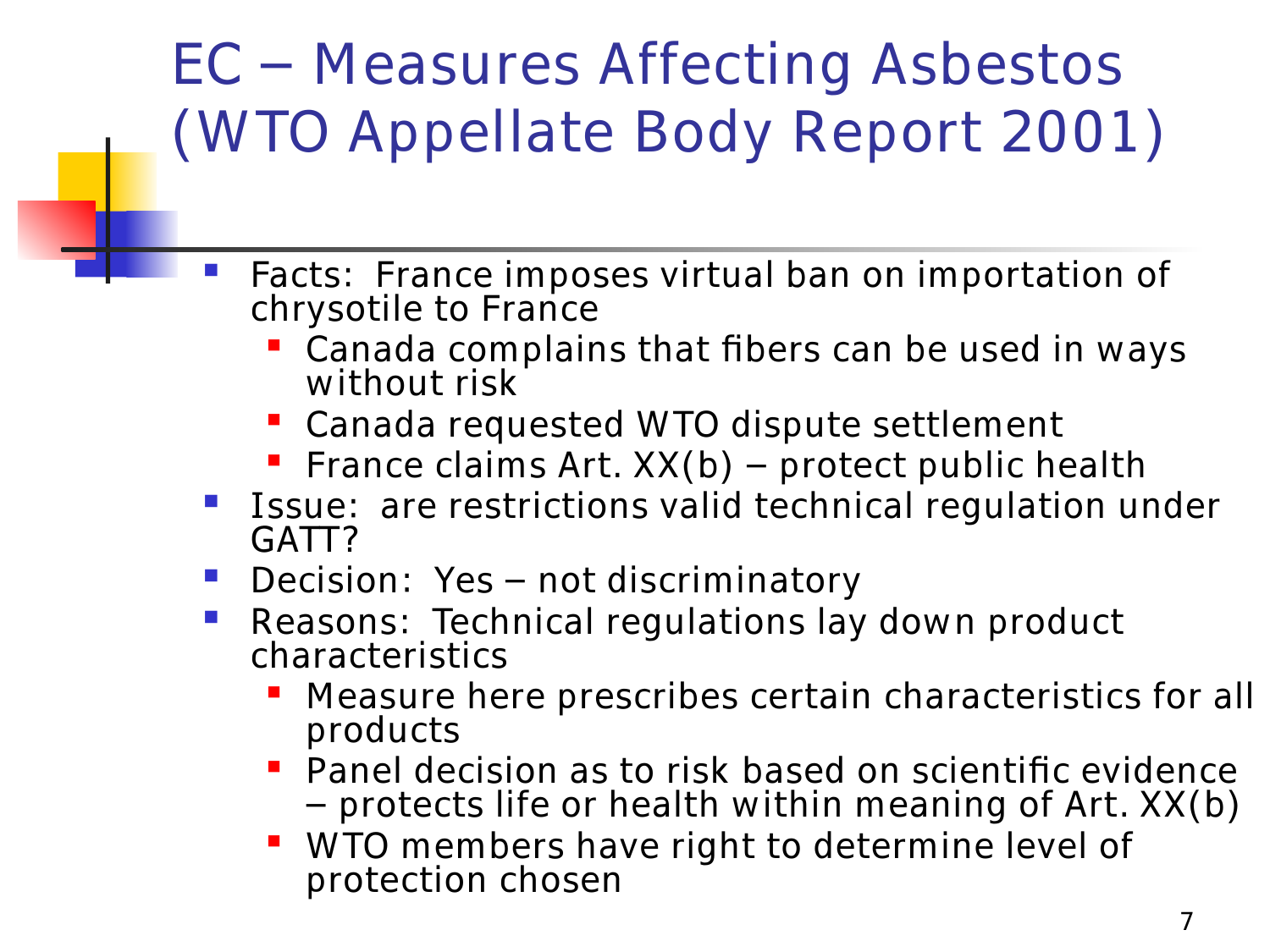

# EC – Measures Affecting Asbestos (WTO Appellate Body Report 2001)
Facts:  France imposes virtual ban on importation of chrysotile to France
Canada complains that fibers can be used in ways without risk
Canada requested WTO dispute settlement
France claims Art. XX(b) – protect public health
Issue:  are restrictions valid technical regulation under GATT?
Decision:  Yes – not discriminatory
Reasons:  Technical regulations lay down product characteristics
Measure here prescribes certain characteristics for all products
Panel decision as to risk based on scientific evidence – protects life or health within meaning of Art. XX(b)
WTO members have right to determine level of protection chosen
7